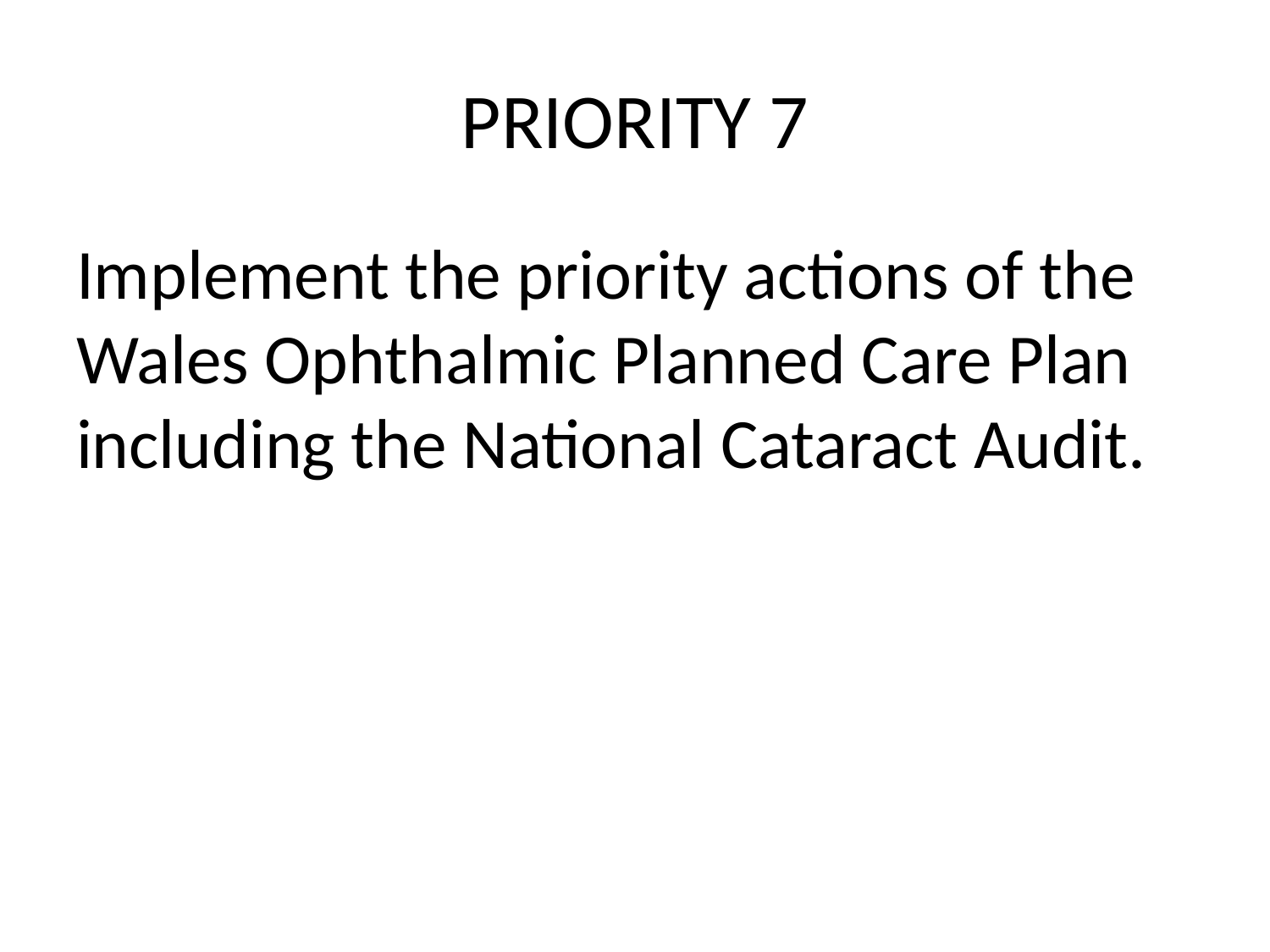

# PRIORITY 7
Implement the priority actions of the Wales Ophthalmic Planned Care Plan including the National Cataract Audit.